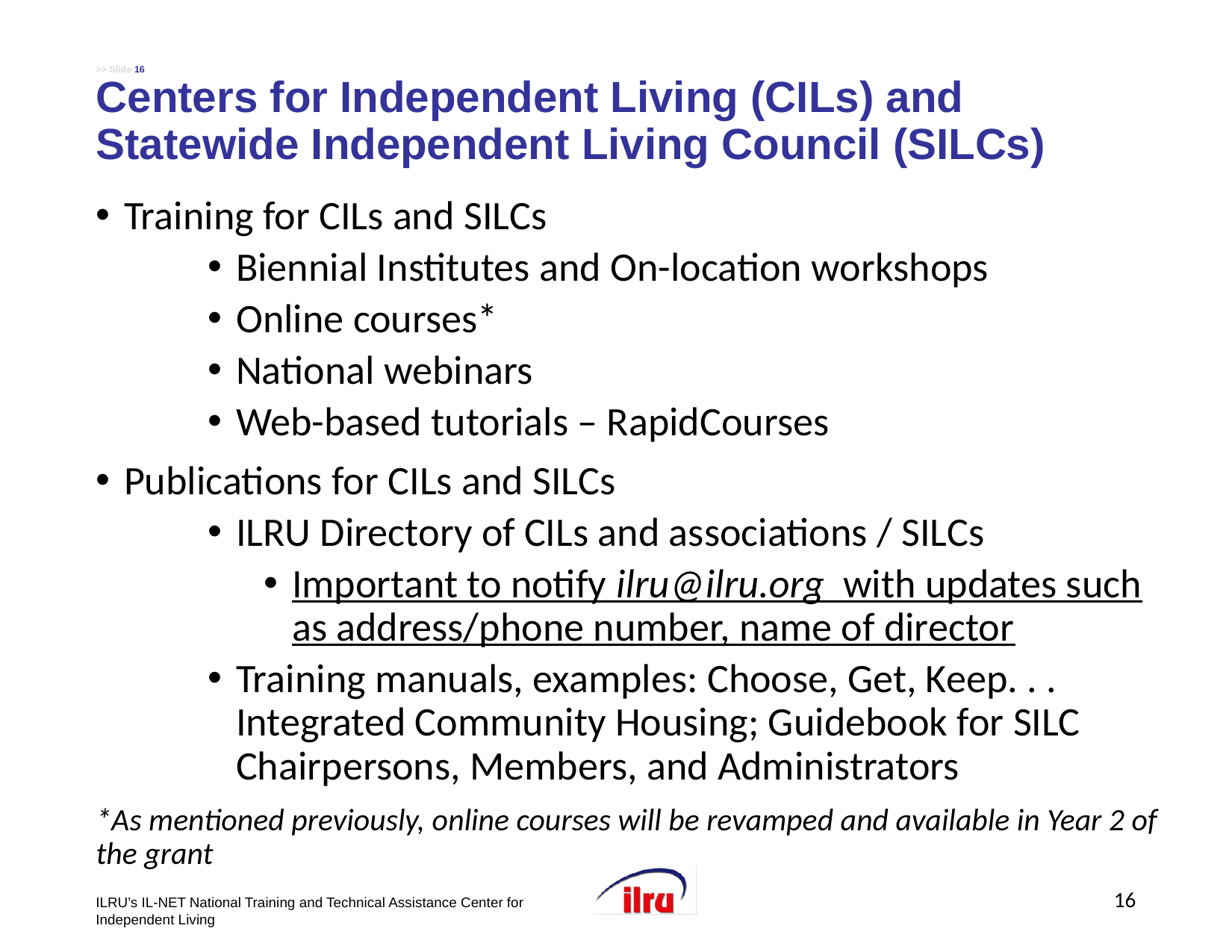

# >> Slide 16 Centers for Independent Living (CILs) and Statewide Independent Living Council (SILCs)
Training for CILs and SILCs
Biennial Institutes and On-location workshops
Online courses*
National webinars
Web-based tutorials – RapidCourses
Publications for CILs and SILCs
ILRU Directory of CILs and associations / SILCs
Important to notify ilru@ilru.org  with updates such as address/phone number, name of director
Training manuals, examples: Choose, Get, Keep. . . Integrated Community Housing; Guidebook for SILC Chairpersons, Members, and Administrators
*As mentioned previously, online courses will be revamped and available in Year 2 of the grant
16